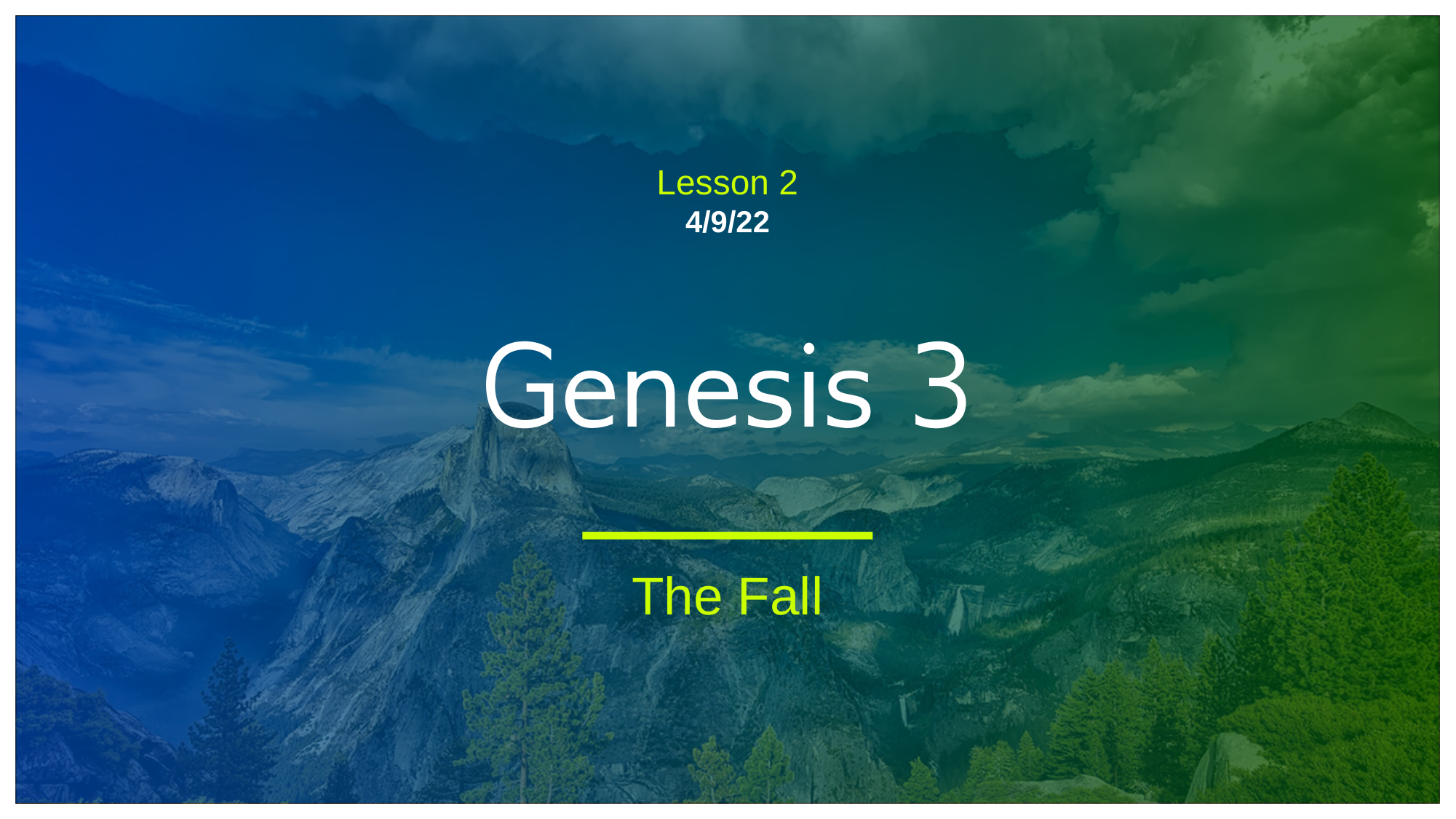

Lesson 2
4/9/22
# Genesis 3
The Fall